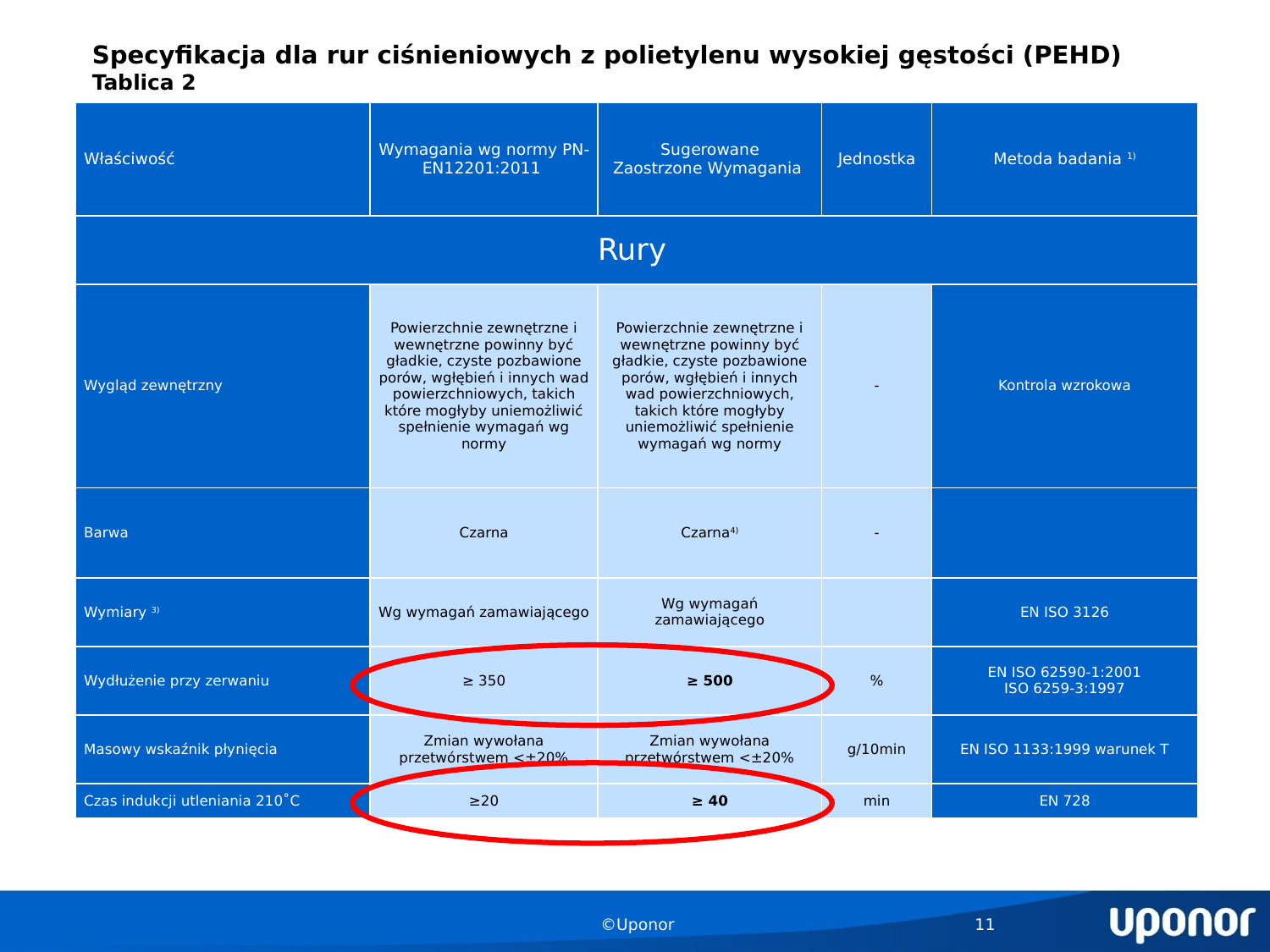

Specyfikacja dla rur ciśnieniowych z polietylenu wysokiej gęstości (PEHD)
Tablica 2

| Właściwość | Wymagania wg normy PN-EN12201:2011 | Sugerowane Zaostrzone Wymagania | Jednostka | Metoda badania 1) |
| --- | --- | --- | --- | --- |
| Rury |  |  |  |  |
| Wygląd zewnętrzny | Powierzchnie zewnętrzne i wewnętrzne powinny być gładkie, czyste pozbawione porów, wgłębień i innych wad powierzchniowych, takich które mogłyby uniemożliwić spełnienie wymagań wg normy | Powierzchnie zewnętrzne i wewnętrzne powinny być gładkie, czyste pozbawione porów, wgłębień i innych wad powierzchniowych, takich które mogłyby uniemożliwić spełnienie wymagań wg normy | - | Kontrola wzrokowa |
| Barwa | Czarna | Czarna4) | - |  |
| Wymiary 3) | Wg wymagań zamawiającego | Wg wymagań zamawiającego |  | EN ISO 3126 |
| Wydłużenie przy zerwaniu | ≥ 350 | ≥ 500 | % | EN ISO 62590-1:2001 ISO 6259-3:1997 |
| Masowy wskaźnik płynięcia | Zmian wywołana przetwórstwem <±20% | Zmian wywołana przetwórstwem <±20% | g/10min | EN ISO 1133:1999 warunek T |
| Czas indukcji utleniania 210˚C | ≥20 | ≥ 40 | min | EN 728 |